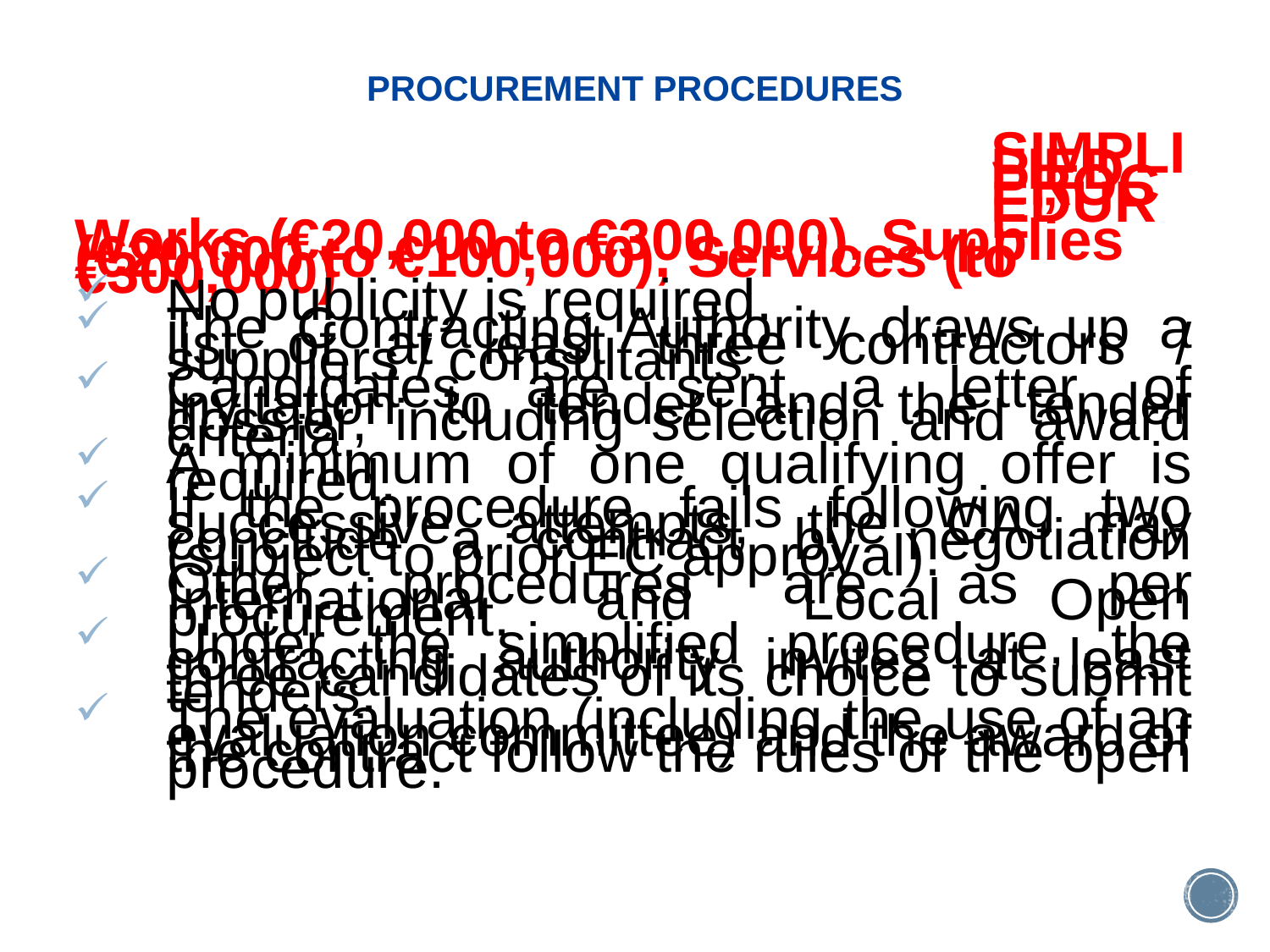

# PROCUREMENT PROCEDURES
“SIMPLIFIED PROCEDURE”
Works (€20,000 to €300,000), Supplies (€20,000 to €100,000), Services (to €300,000)
No publicity is required.
The Contracting Authority draws up a list of at least three contractors / suppliers / consultants.
Candidates are sent a letter of invitation to tender and the tender dossier, including selection and award criteria.
A minimum of one qualifying offer is required.
If the procedure fails following two successive attempts, the CA may conclude a contract by negotiation (subject to prior EC approval).
Other procedures are as per International and Local Open procurement.
Under the simplified procedure, the contracting authority invites at least three candidates of its choice to submit tenders.
The evaluation (including the use of an evaluation committee) and the award of the contract follow the rules of the open procedure.